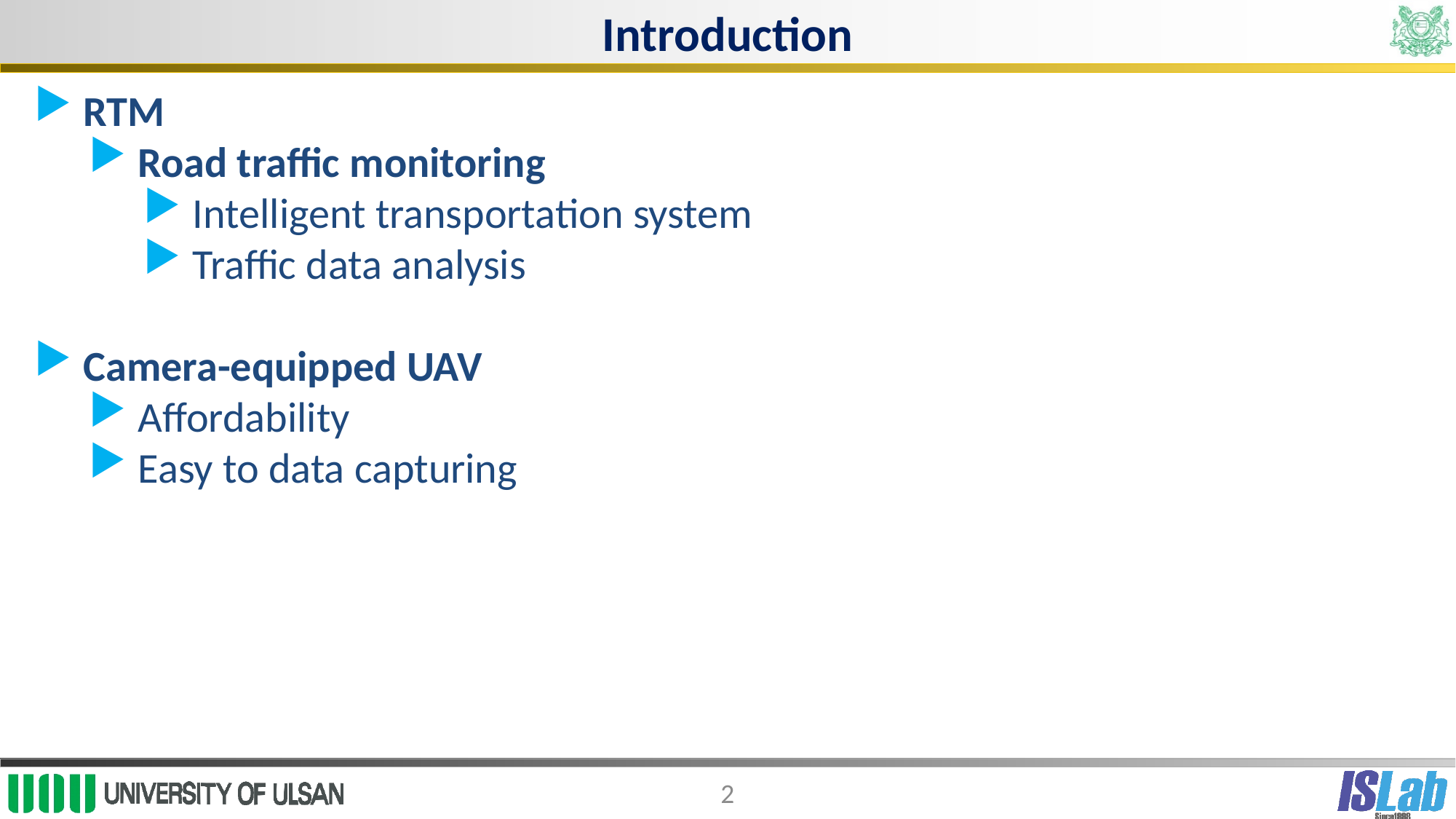

Introduction
 RTM
 Road traffic monitoring
 Intelligent transportation system
 Traffic data analysis

 Camera-equipped UAV
 Affordability
 Easy to data capturing
2